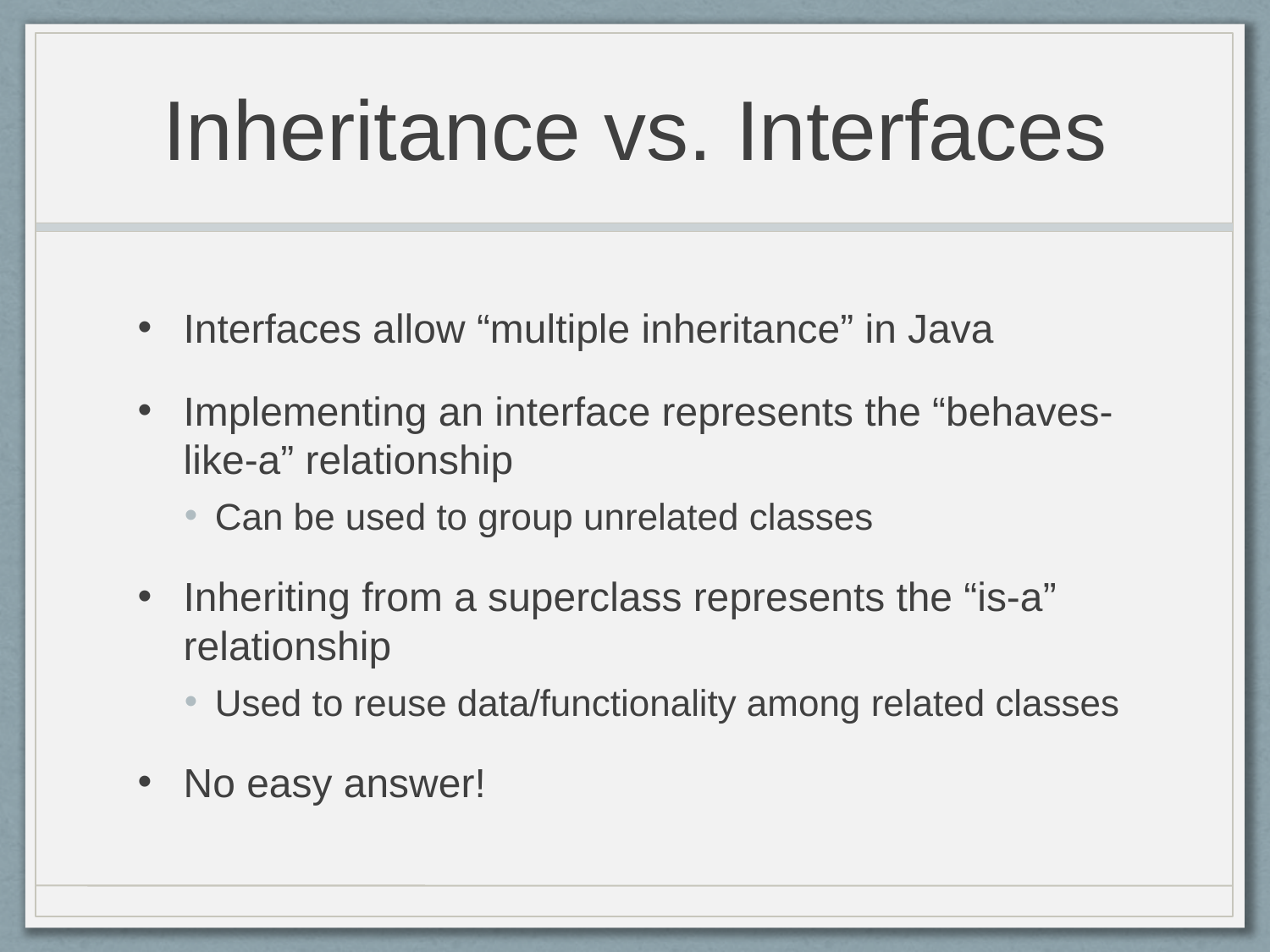

# Inheritance vs. Interfaces
Interfaces allow “multiple inheritance” in Java
Implementing an interface represents the “behaves-like-a” relationship
Can be used to group unrelated classes
Inheriting from a superclass represents the “is-a” relationship
Used to reuse data/functionality among related classes
No easy answer!